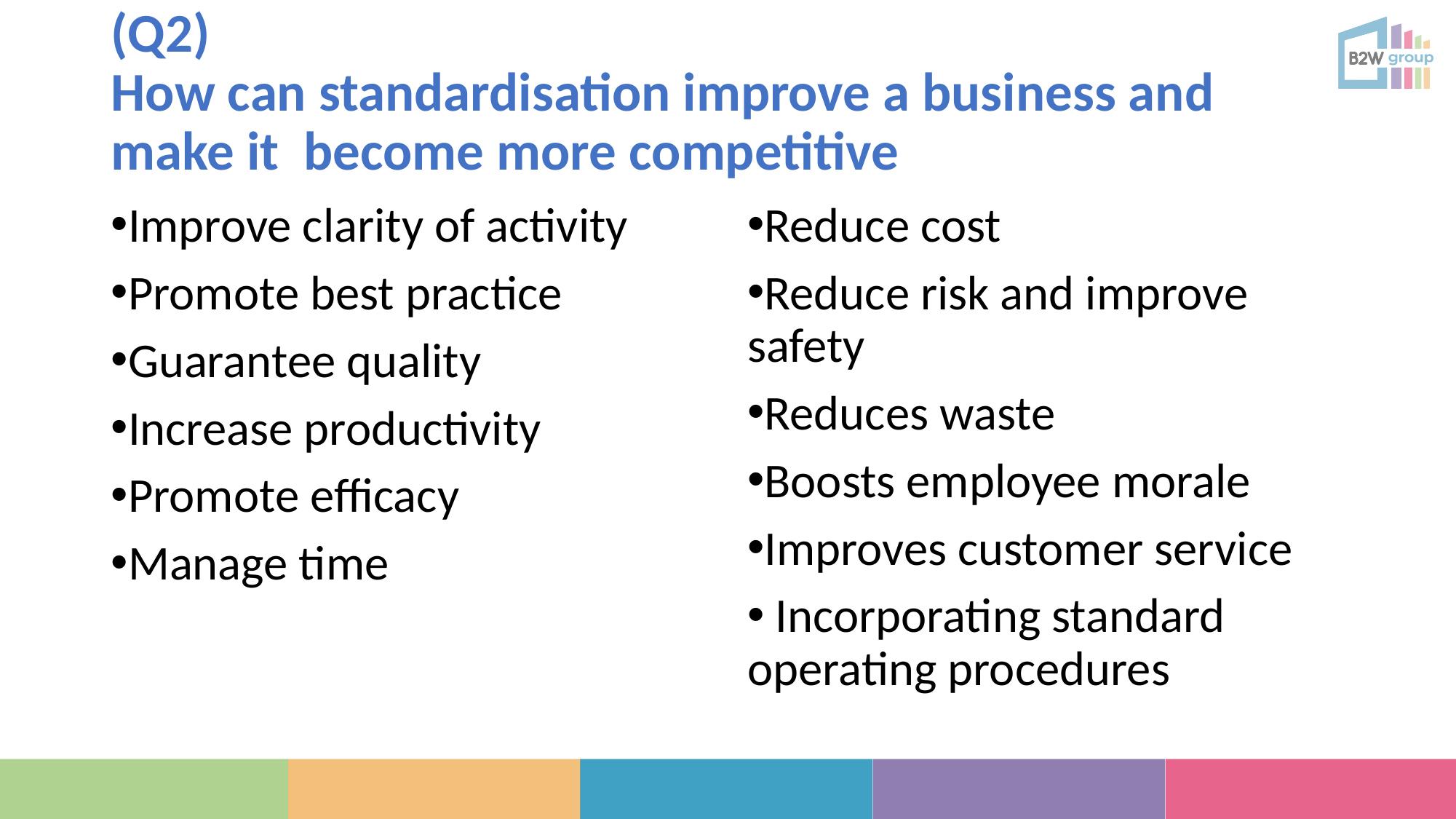

# (Q2) How can standardisation improve a business and make it  become more competitive
Improve clarity of activity
Promote best practice
Guarantee quality
Increase productivity
Promote efficacy
Manage time

Reduce cost
Reduce risk and improve safety
Reduces waste
Boosts employee morale
Improves customer service
 Incorporating standard operating procedures